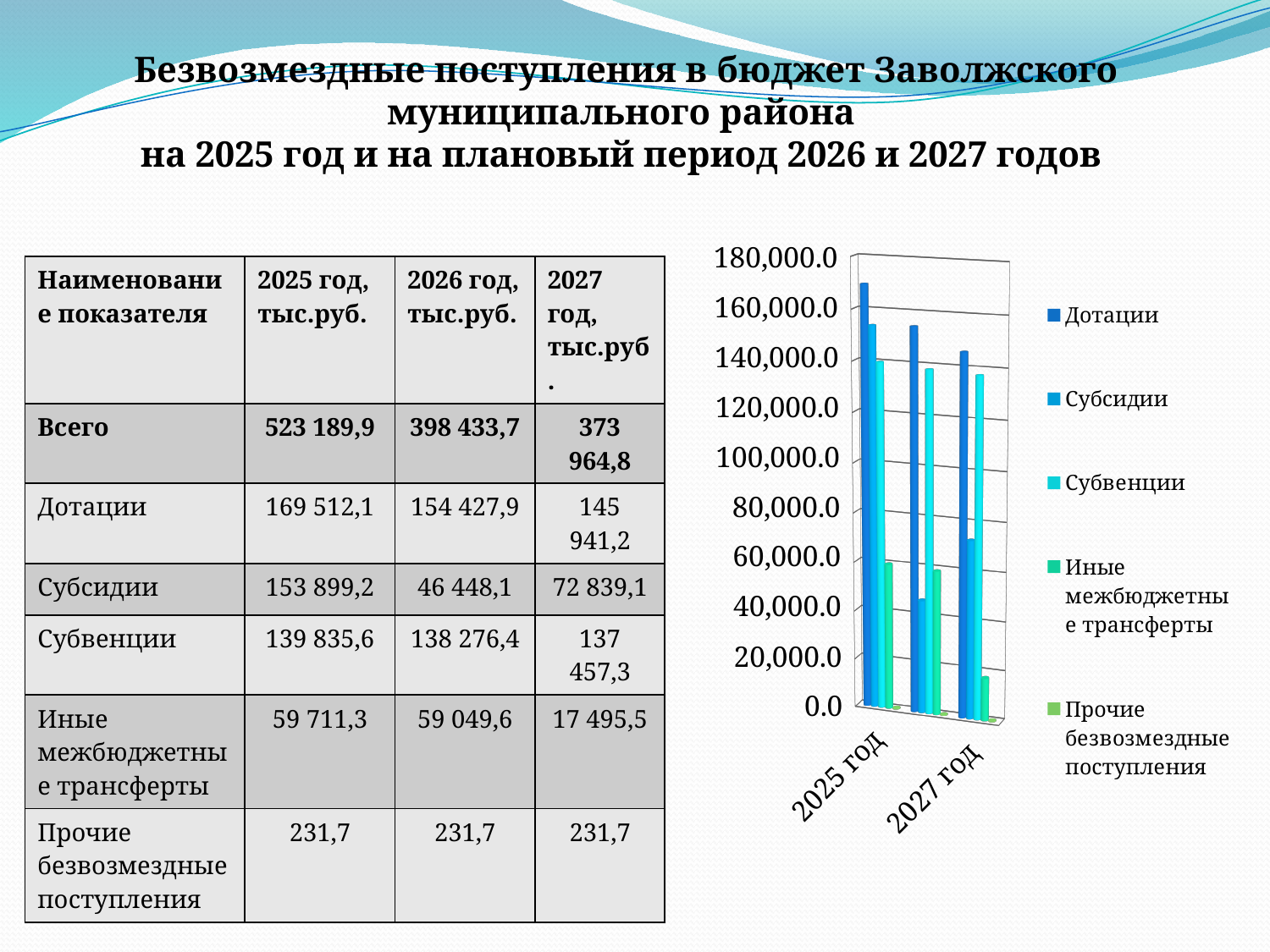

# Безвозмездные поступления в бюджет Заволжского муниципального района на 2025 год и на плановый период 2026 и 2027 годов

[unsupported chart]

| Наименование показателя | 2025 год, тыс.руб. | 2026 год, тыс.руб. | 2027 год, тыс.руб. |
| --- | --- | --- | --- |
| Всего | 523 189,9 | 398 433,7 | 373 964,8 |
| Дотации | 169 512,1 | 154 427,9 | 145 941,2 |
| Субсидии | 153 899,2 | 46 448,1 | 72 839,1 |
| Субвенции | 139 835,6 | 138 276,4 | 137 457,3 |
| Иные межбюджетные трансферты | 59 711,3 | 59 049,6 | 17 495,5 |
| Прочие безвозмездные поступления | 231,7 | 231,7 | 231,7 |